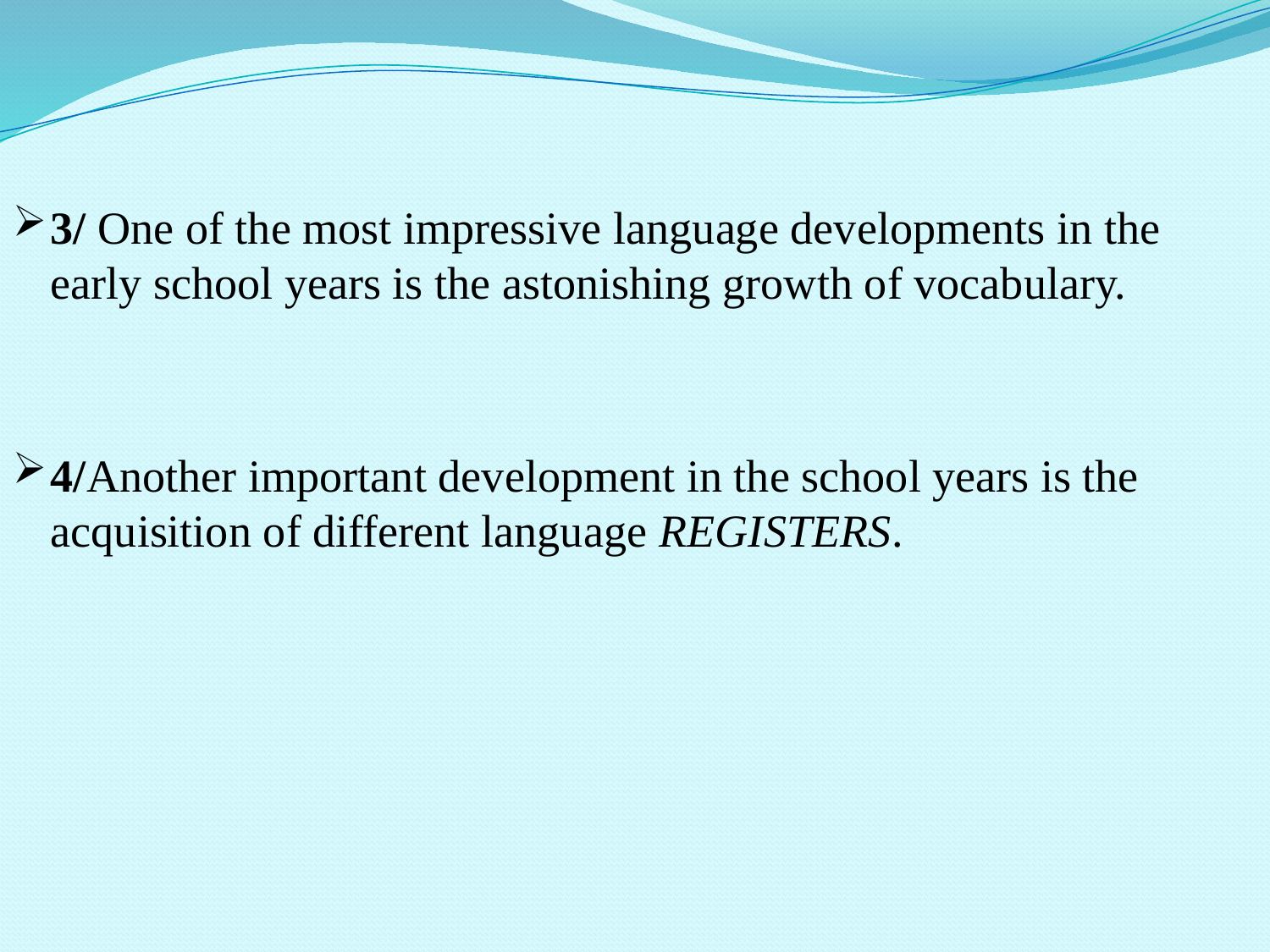

#

3/ One of the most impressive language developments in the early school years is the astonishing growth of vocabulary.

4/Another important development in the school years is the acquisition of different language REGISTERS.